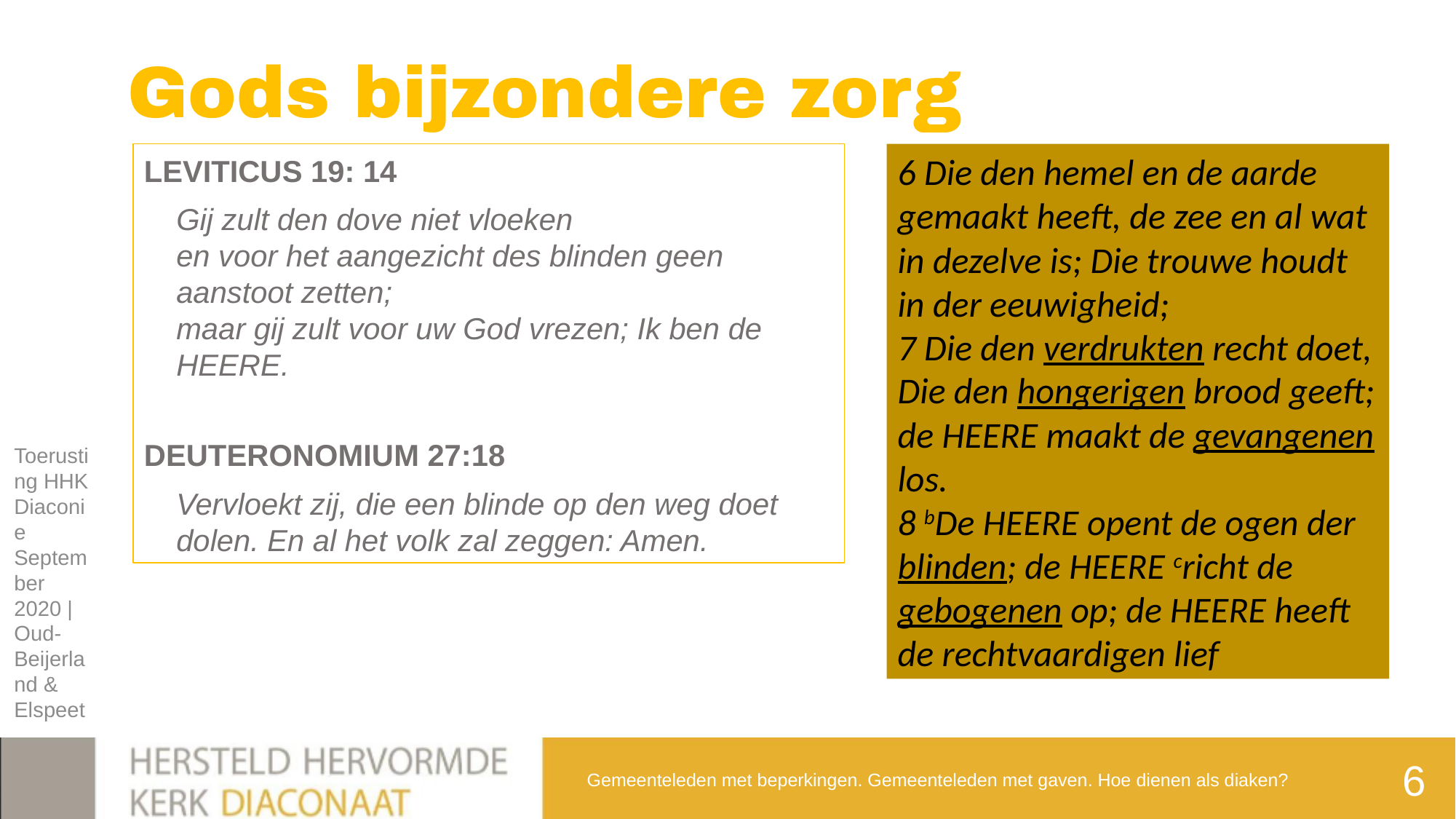

Toerusting HHK Diaconie September 2020 | Oud-Beijerland & Elspeet
# Gods bijzondere zorg
Leviticus 19: 14
Gij zult den dove niet vloeken
en voor het aangezicht des blinden geen aanstoot zetten;
maar gij zult voor uw God vrezen; Ik ben de HEERE.

Deuteronomium 27:18
Vervloekt zij, die een blinde op den weg doet dolen. En al het volk zal zeggen: Amen.
6 Die den hemel en de aarde gemaakt heeft, de zee en al wat in dezelve is; Die trouwe houdt in der eeuwigheid;
7 Die den verdrukten recht doet, Die den hongerigen brood geeft; de HEERE maakt de gevangenen los.
8 bDe HEERE opent de ogen der blinden; de HEERE cricht de gebogenen op; de HEERE heeft de rechtvaardigen lief
Gemeenteleden met beperkingen. Gemeenteleden met gaven. Hoe dienen als diaken?
6